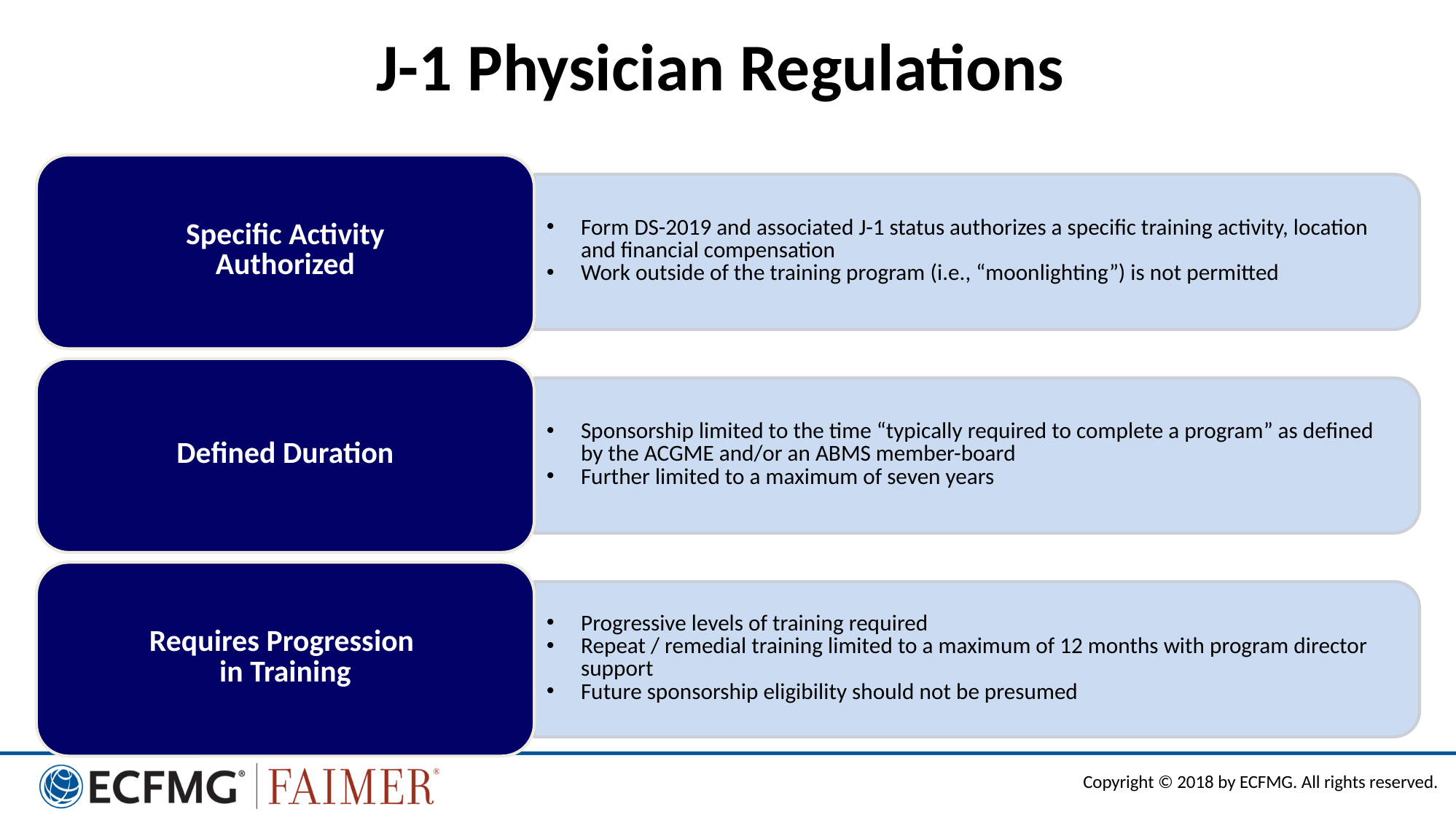

# J-1 Physician Regulations
Specific Activity
Authorized
Form DS-2019 and associated J-1 status authorizes a specific training activity, location and financial compensation
Defined Duration
Sponsorship limited to the time “typically required to complete a program” as defined by the ACGME and/or an ABMS member-board
Requires Progression
in Training
Progressive levels of training required
Work outside of the training program (i.e., “moonlighting”) is not permitted
Further limited to a maximum of seven years
Repeat / remedial training limited to a maximum of 12 months with program director support
Future sponsorship eligibility should not be presumed
Copyright © 2017 by ECFMG. All rights reserved.